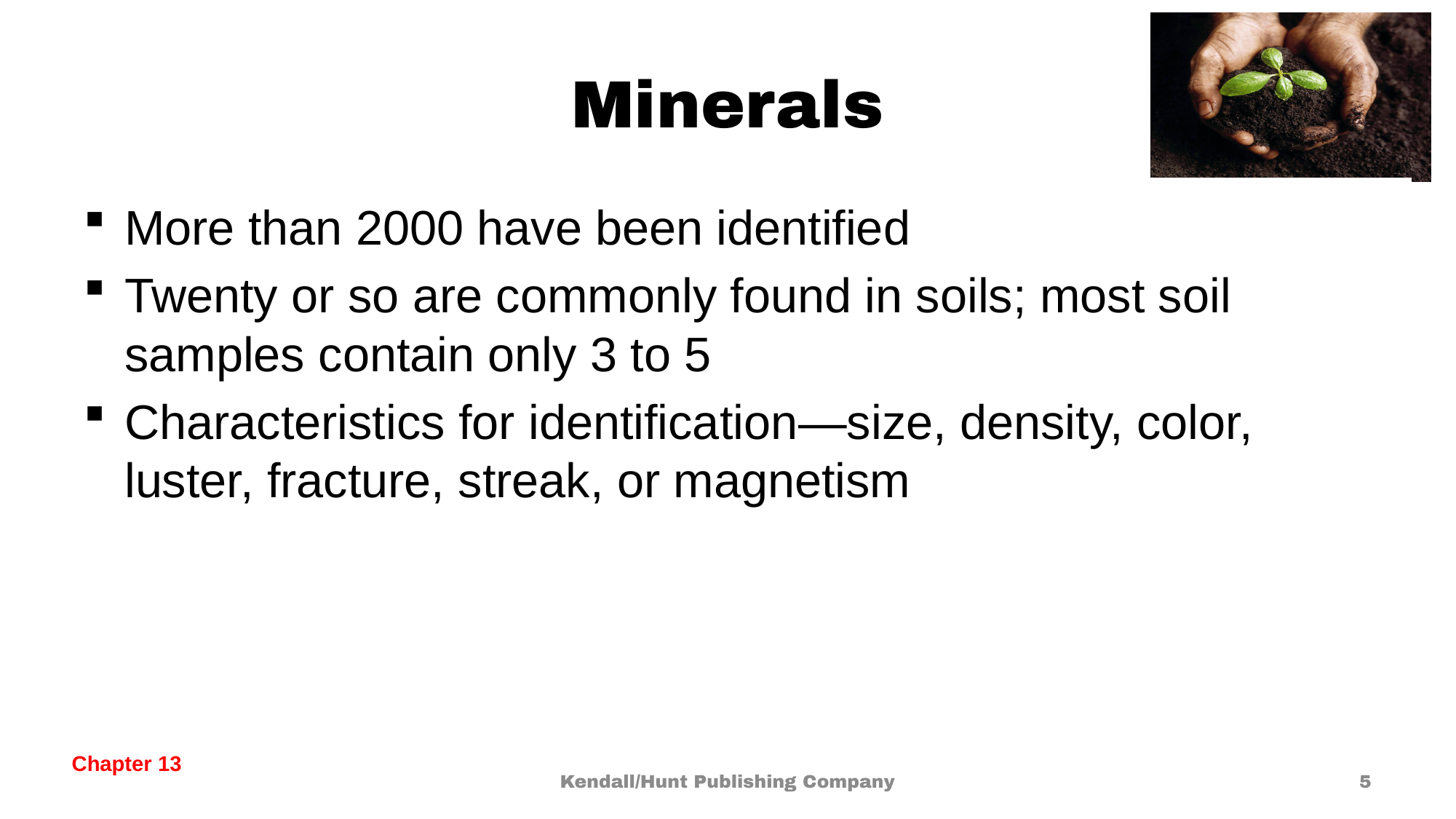

# Minerals
More than 2000 have been identified
Twenty or so are commonly found in soils; most soil samples contain only 3 to 5
Characteristics for identification—size, density, color, luster, fracture, streak, or magnetism
Kendall/Hunt Publishing Company
5